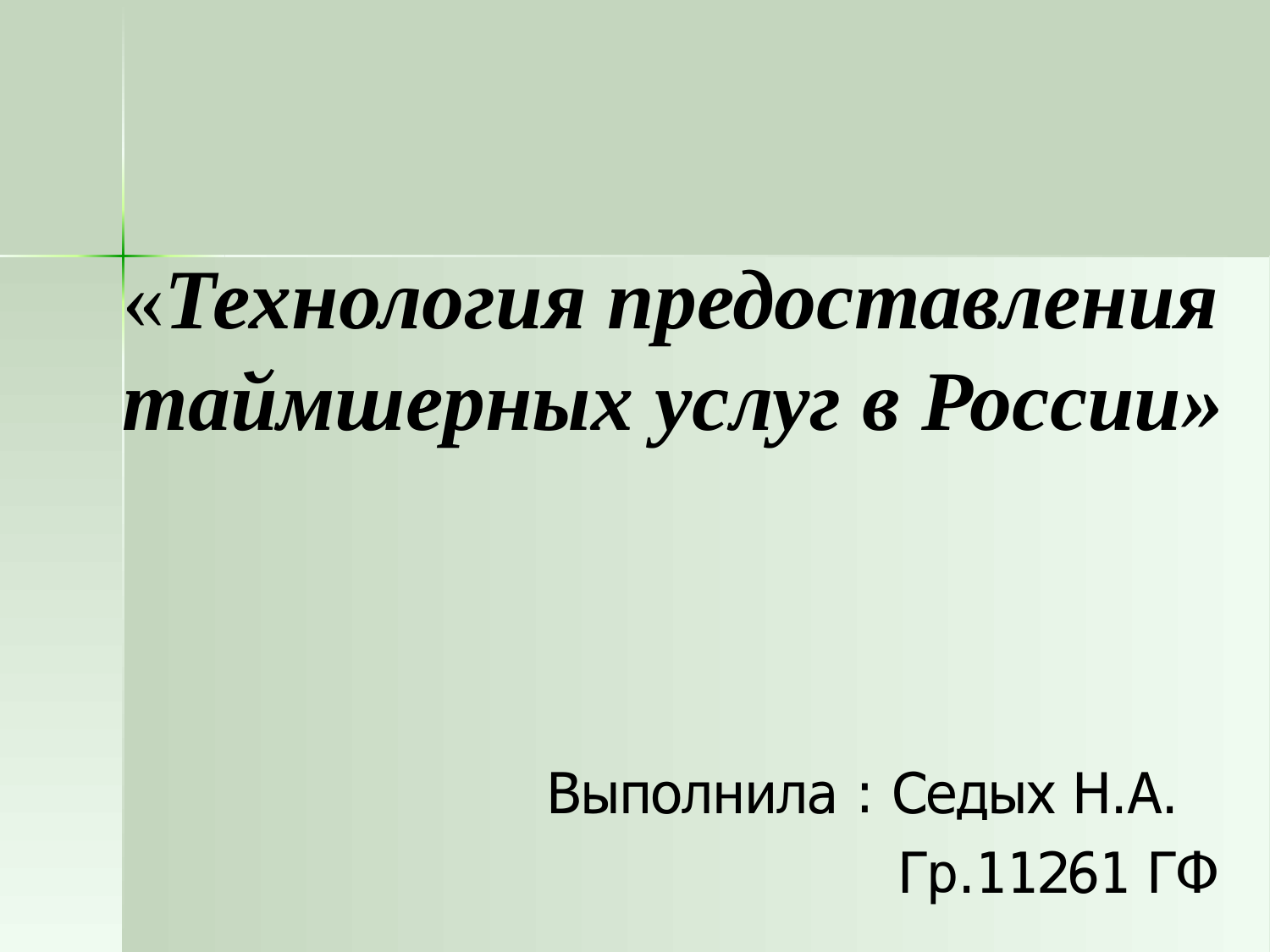

# «Технология предоставления таймшерных услуг в России»
Выполнила : Седых Н.A.
                    Гр.11261 ГФ